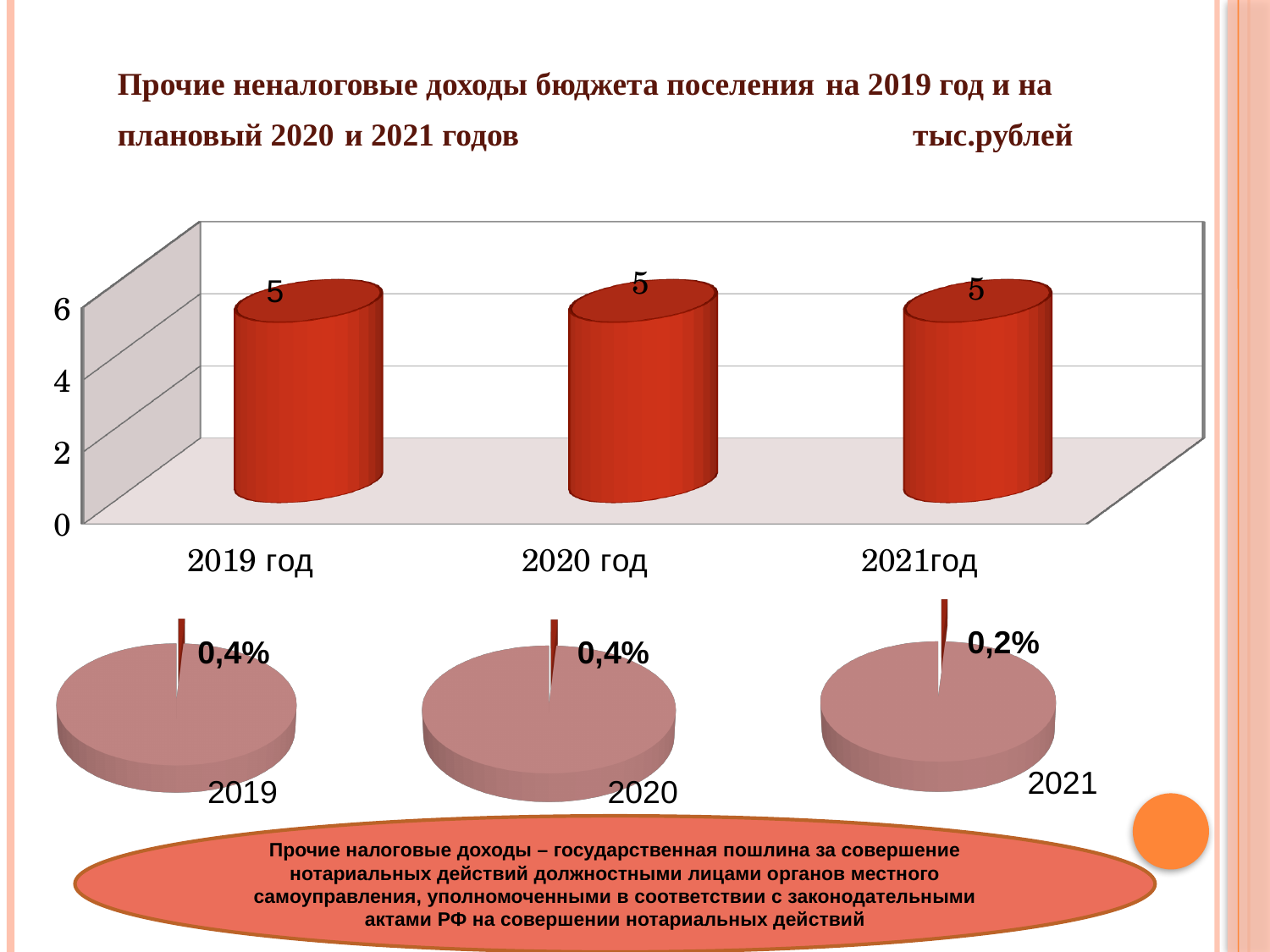

Прочие неналоговые доходы бюджета поселения на 2019 год и на плановый 2020 и 2021 годов                                                 тыс.рублей

[unsupported chart]

[unsupported chart]

[unsupported chart]

[unsupported chart]

0,2%
0,4%
0,4%
2021
2019
2020
Прочие налоговые доходы – государственная пошлина за совершение нотариальных действий должностными лицами органов местного самоуправления, уполномоченными в соответствии с законодательными актами РФ на совершении нотариальных действий